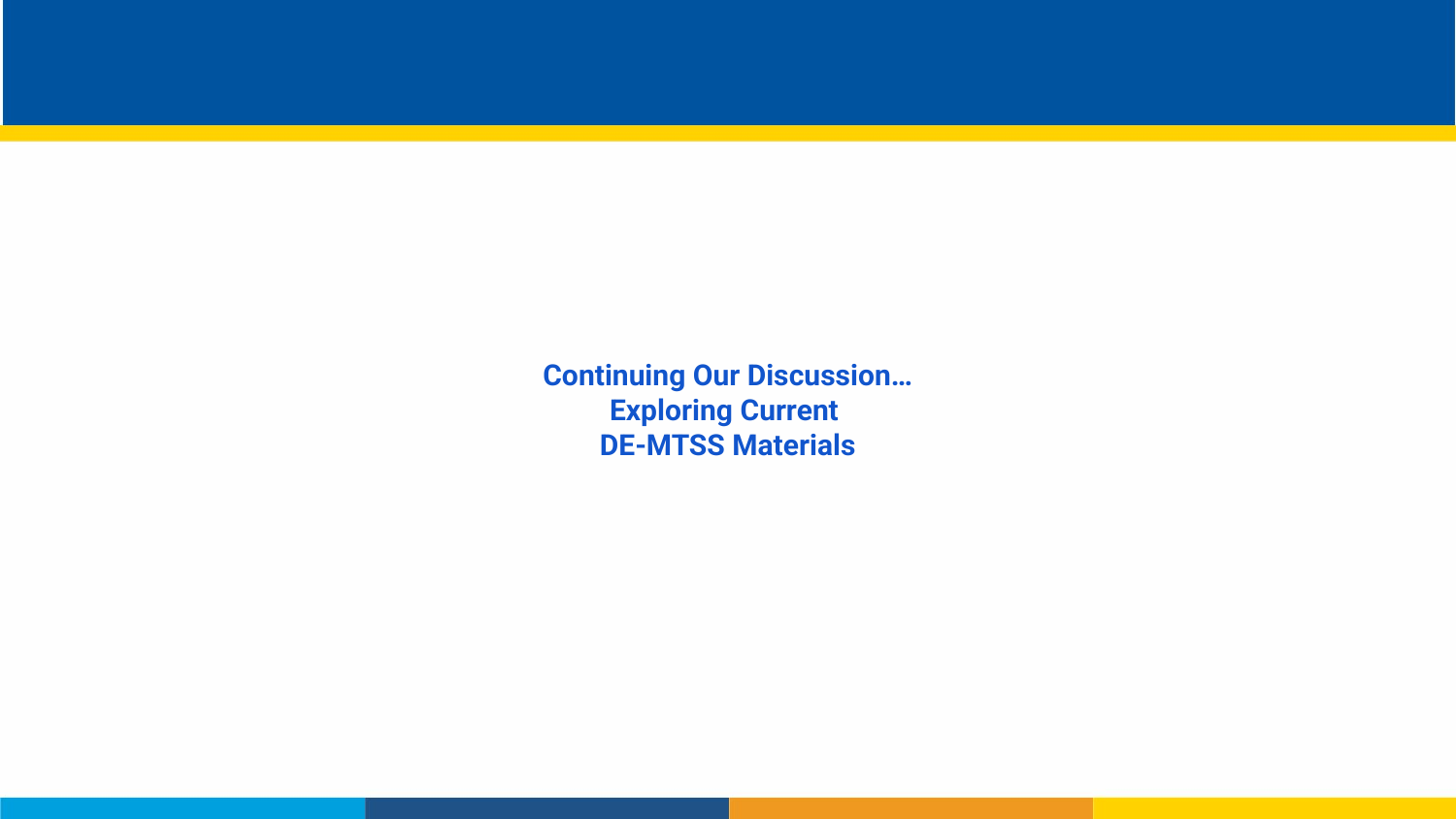

# Continuing Our Discussion…
Exploring Current
DE-MTSS Materials